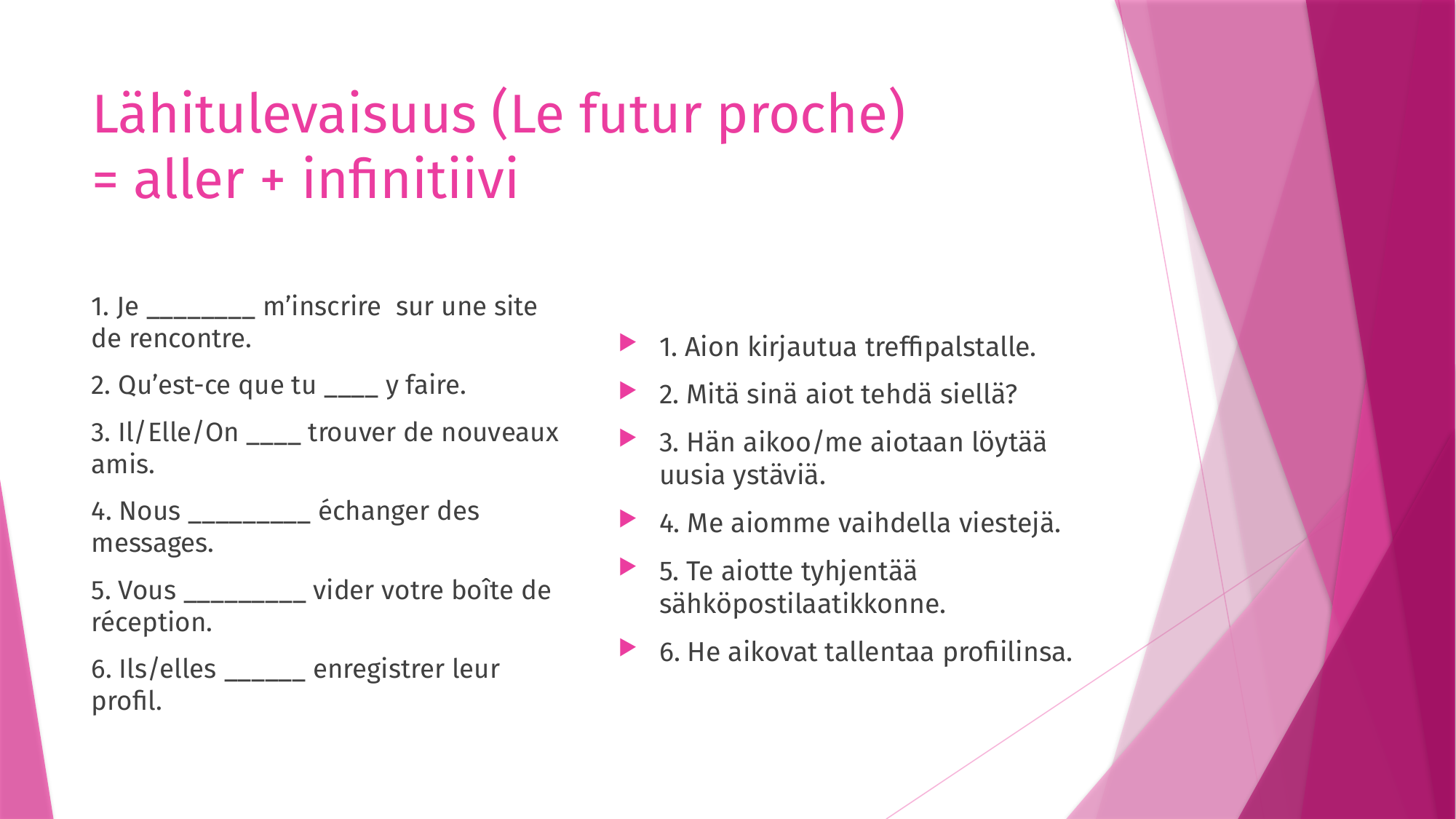

# Lähitulevaisuus (Le futur proche) = aller + infinitiivi

1. Aion kirjautua treffipalstalle.
2. Mitä sinä aiot tehdä siellä?
3. Hän aikoo/me aiotaan löytää uusia ystäviä.
4. Me aiomme vaihdella viestejä.
5. Te aiotte tyhjentää sähköpostilaatikkonne.
6. He aikovat tallentaa profiilinsa.
1. Je ________ m’inscrire  sur une site de rencontre.
2. Qu’est-ce que tu ____ y faire.
3. Il/Elle/On ____ trouver de nouveaux amis.
4. Nous _________ échanger des messages.
5. Vous _________ vider votre boîte de réception.
6. Ils/elles ______ enregistrer leur profil.